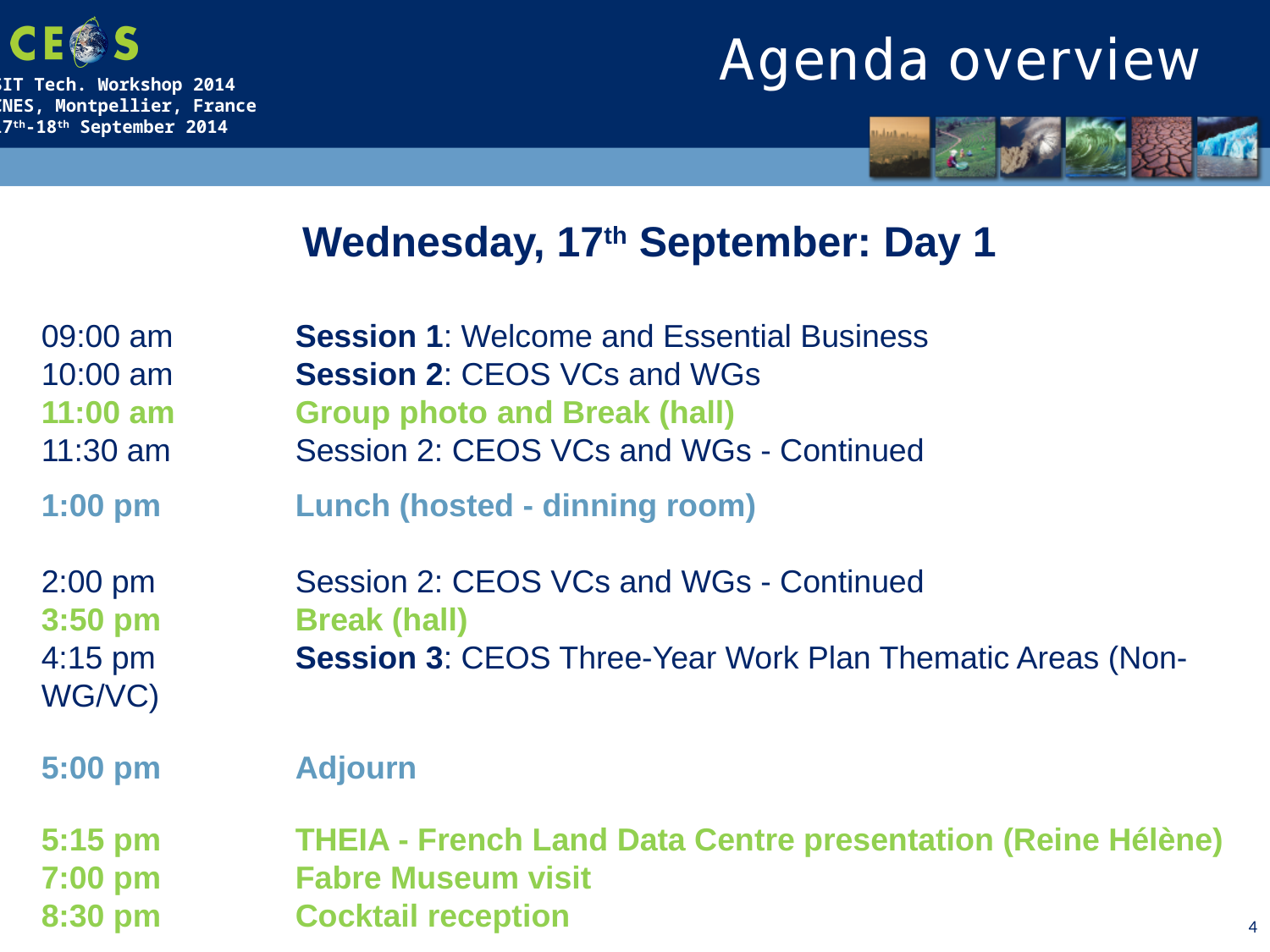

Agenda overview
Wednesday, 17th September: Day 1
09:00 am	Session 1: Welcome and Essential Business
10:00 am	Session 2: CEOS VCs and WGs
11:00 am	Group photo and Break (hall)
11:30 am	Session 2: CEOS VCs and WGs - Continued
1:00 pm 	Lunch (hosted - dinning room)
2:00 pm		Session 2: CEOS VCs and WGs - Continued
3:50 pm		Break (hall)
4:15 pm		Session 3: CEOS Three-Year Work Plan Thematic Areas (Non-WG/VC)

5:00 pm		Adjourn

5:15 pm		THEIA - French Land Data Centre presentation (Reine Hélène)
7:00 pm 	Fabre Museum visit
8:30 pm 	Cocktail reception
4